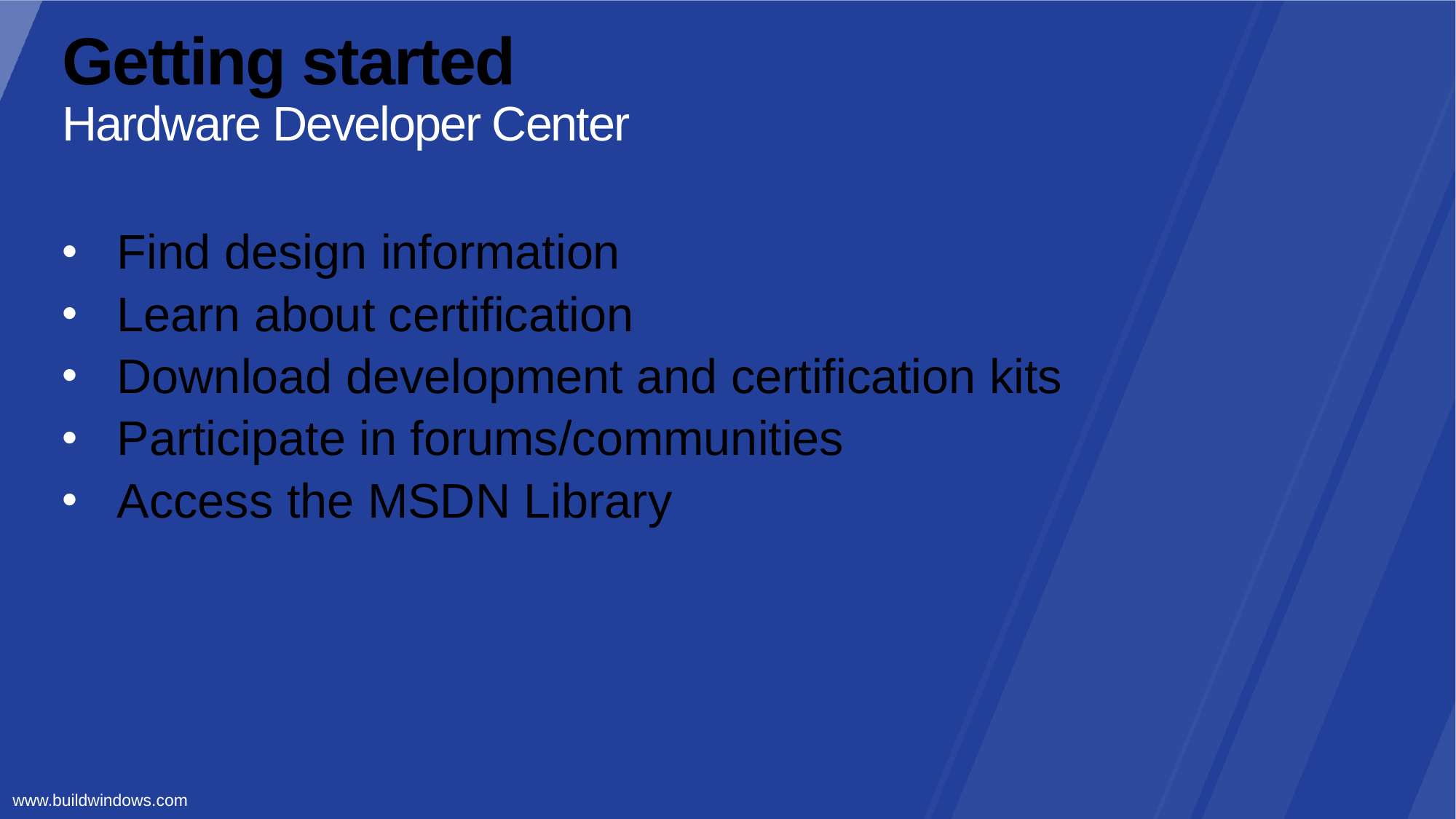

# Getting started Hardware Developer Center
Find design information
Learn about certification
Download development and certification kits
Participate in forums/communities
Access the MSDN Library